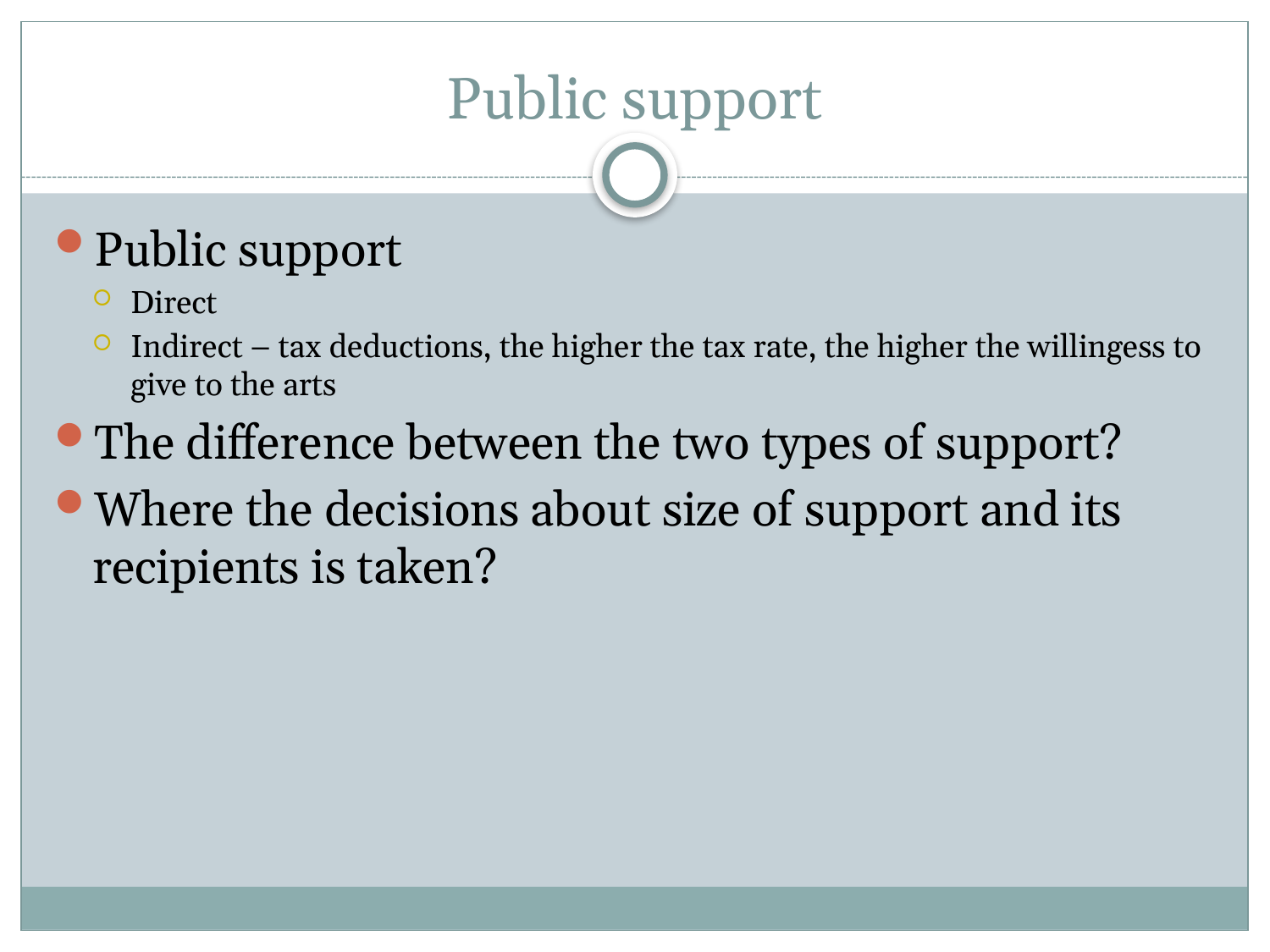

# Public support
Public support
Direct
Indirect – tax deductions, the higher the tax rate, the higher the willingess to give to the arts
The difference between the two types of support?
Where the decisions about size of support and its recipients is taken?